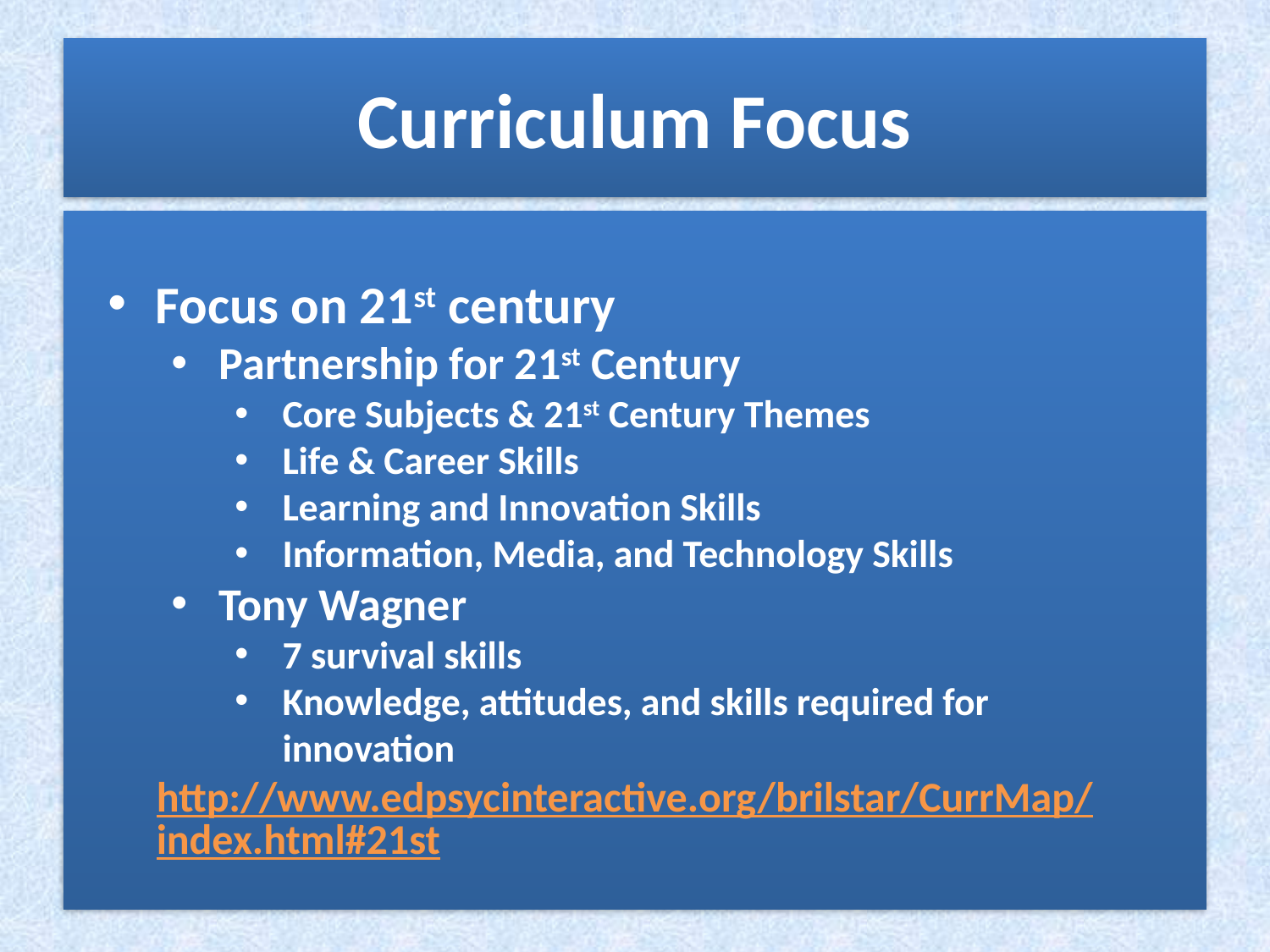

# Curriculum Focus

Focus on 21st century
Partnership for 21st Century
Core Subjects & 21st Century Themes
Life & Career Skills
Learning and Innovation Skills
Information, Media, and Technology Skills
Tony Wagner
7 survival skills
Knowledge, attitudes, and skills required for innovation
http://www.edpsycinteractive.org/brilstar/CurrMap/index.html#21st